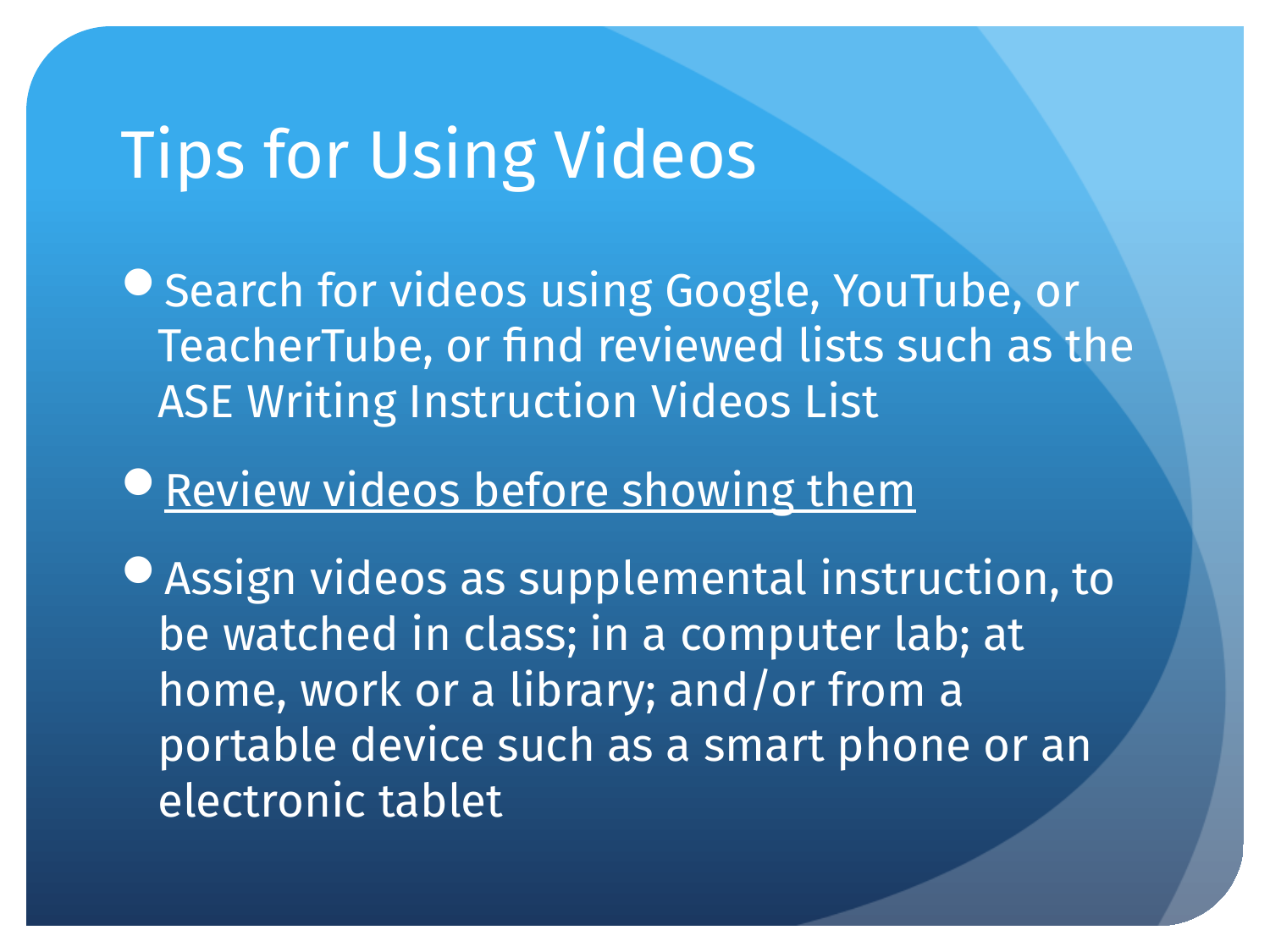

# Tips for Using Videos
Search for videos using Google, YouTube, or TeacherTube, or find reviewed lists such as the ASE Writing Instruction Videos List
Review videos before showing them
Assign videos as supplemental instruction, to be watched in class; in a computer lab; at home, work or a library; and/or from a portable device such as a smart phone or an electronic tablet